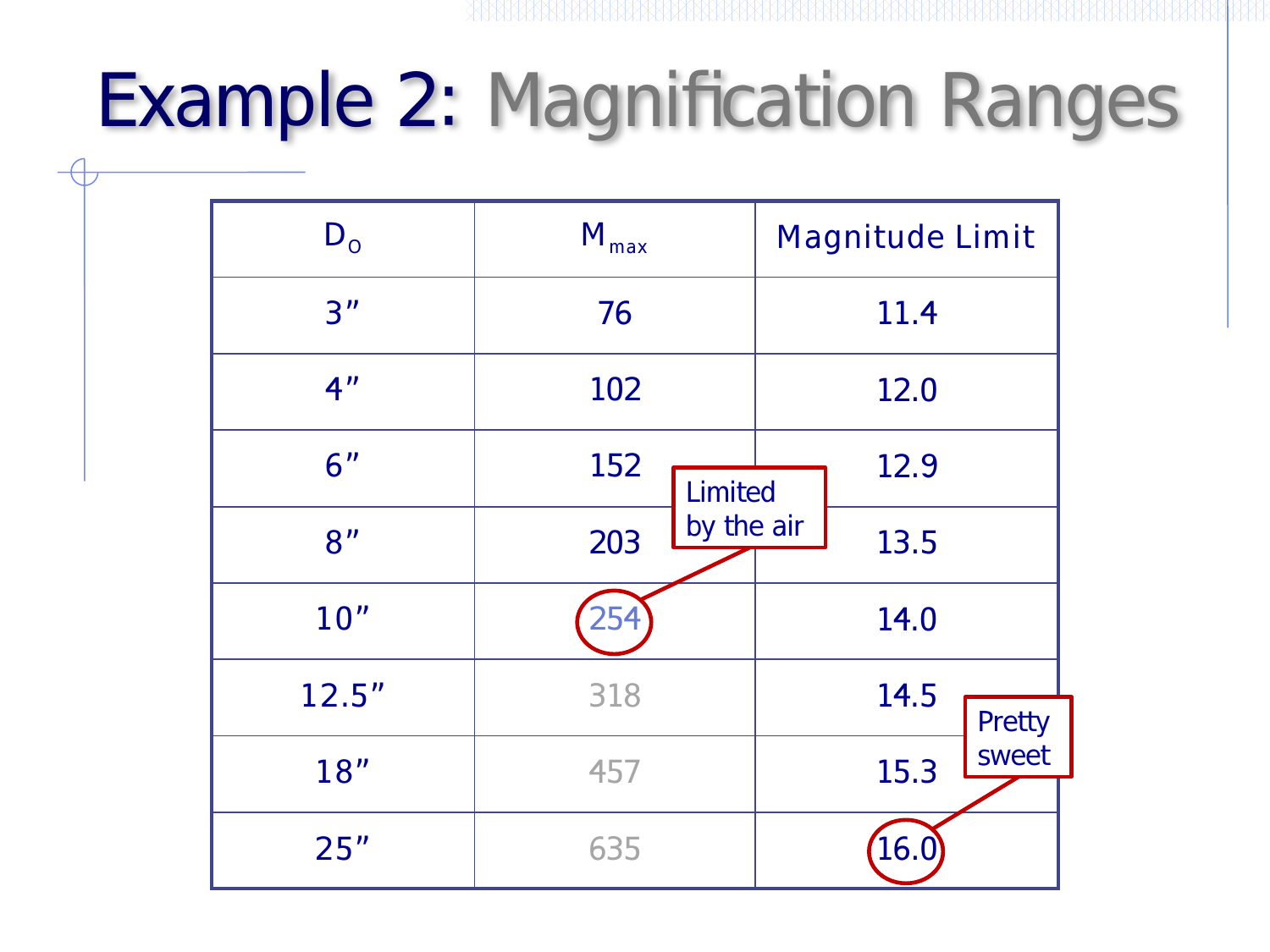

# Example 2: Magnification Ranges
| DO | Mmax | Magnitude Limit |
| --- | --- | --- |
| 3” | 76 | 11.4 |
| 4” | 102 | 12.0 |
| 6” | 152 | 12.9 |
| 8” | 203 | 13.5 |
| 10” | 254 | 14.0 |
| 12.5” | 318 | 14.5 |
| 18” | 457 | 15.3 |
| 25” | 635 | 16.0 |
Limited
by the air

Pretty
sweet